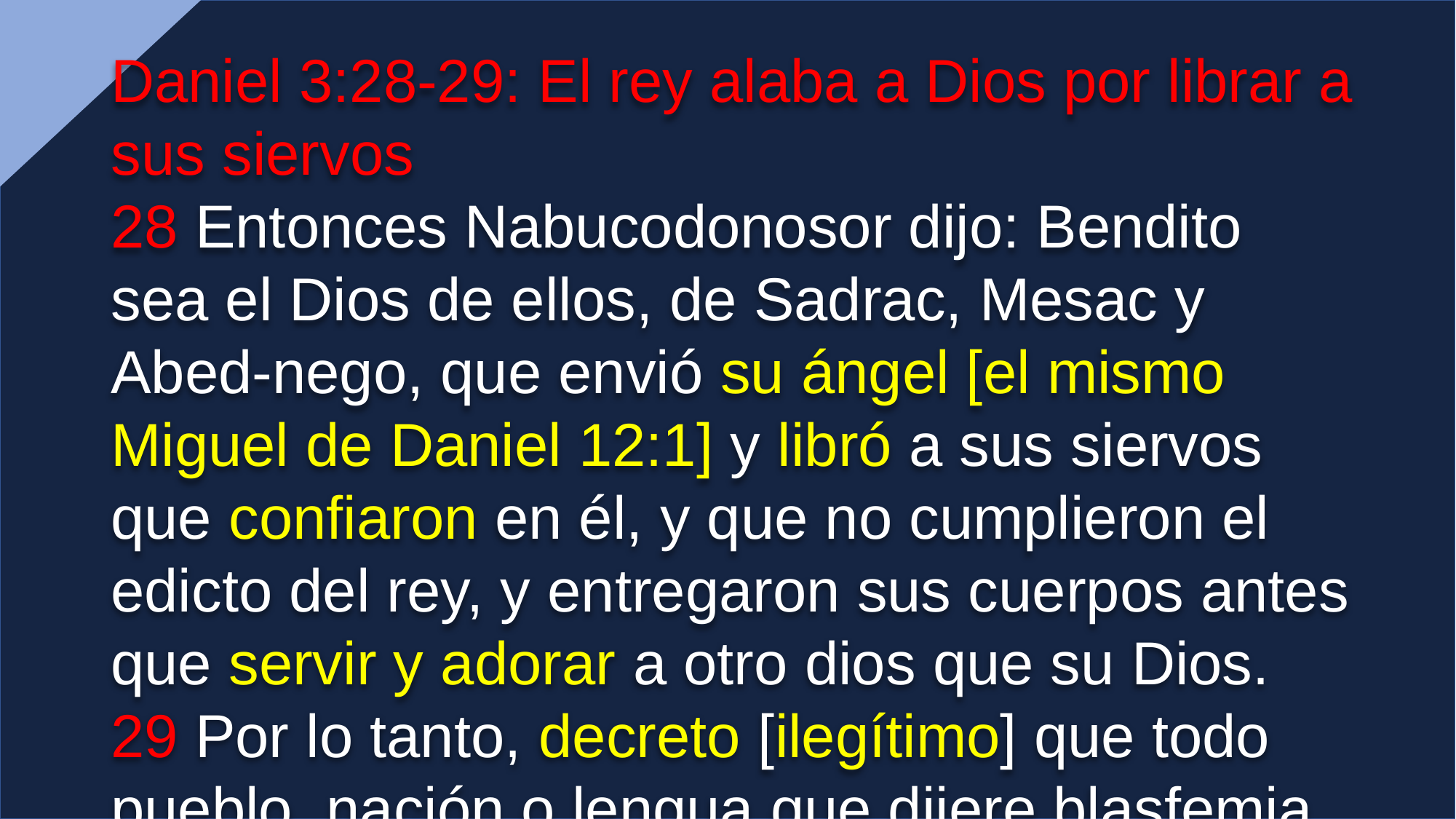

Daniel 3:28-29: El rey alaba a Dios por librar a sus siervos
28 Entonces Nabucodonosor dijo: Bendito sea el Dios de ellos, de Sadrac, Mesac y Abed-nego, que envió su ángel [el mismo Miguel de Daniel 12:1] y libró a sus siervos que confiaron en él, y que no cumplieron el edicto del rey, y entregaron sus cuerpos antes que servir y adorar a otro dios que su Dios. 29 Por lo tanto, decreto [ilegítimo] que todo pueblo, nación o lengua que dijere blasfemia contra el Dios de Sadrac, Mesac y Abed-nego, sea descuartizado, y su casa convertida en muladar; por cuanto no hay dios que pueda librar como éste.”